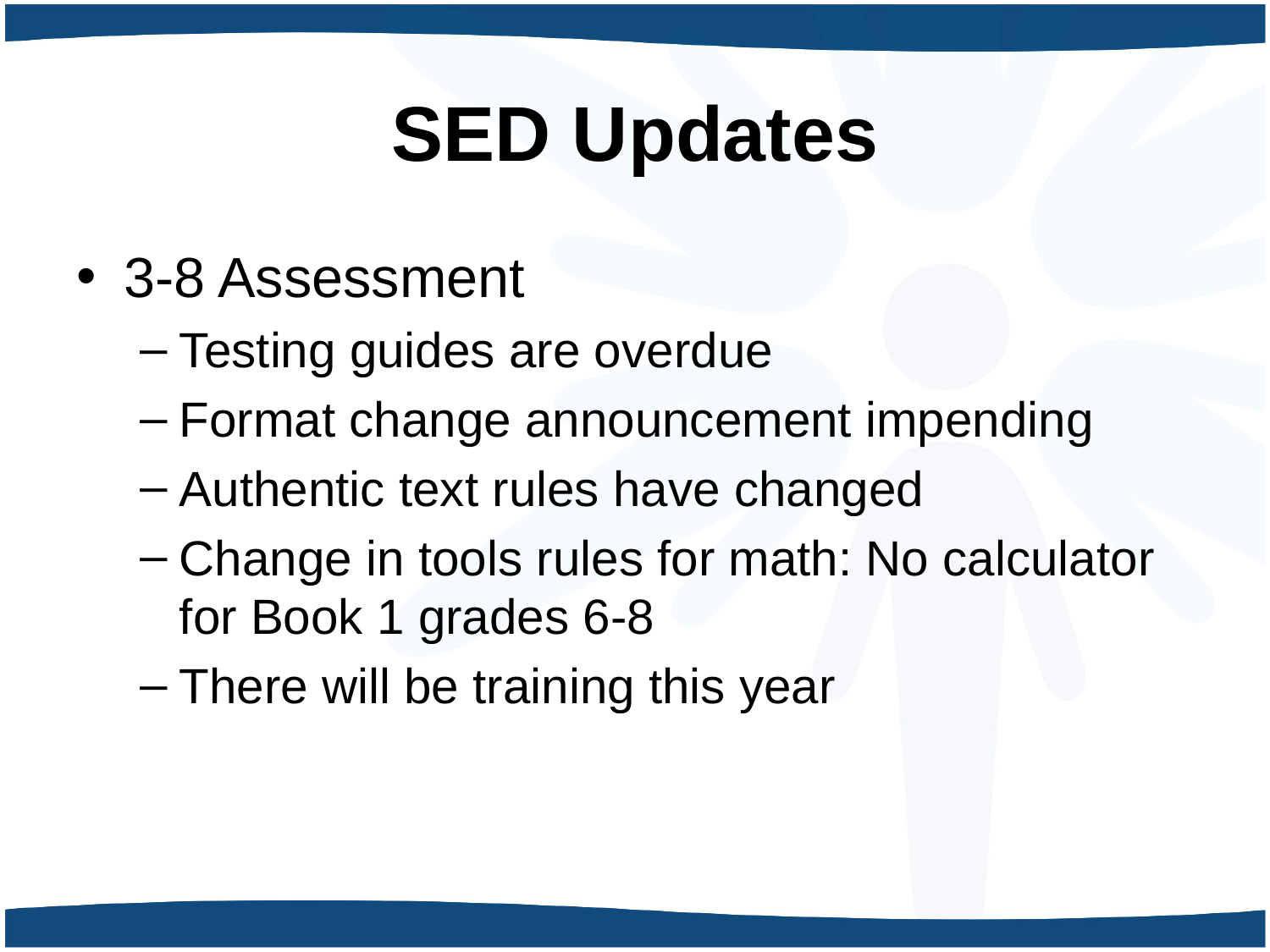

# SED Updates
3-8 Assessment
Testing guides are overdue
Format change announcement impending
Authentic text rules have changed
Change in tools rules for math: No calculator for Book 1 grades 6-8
There will be training this year